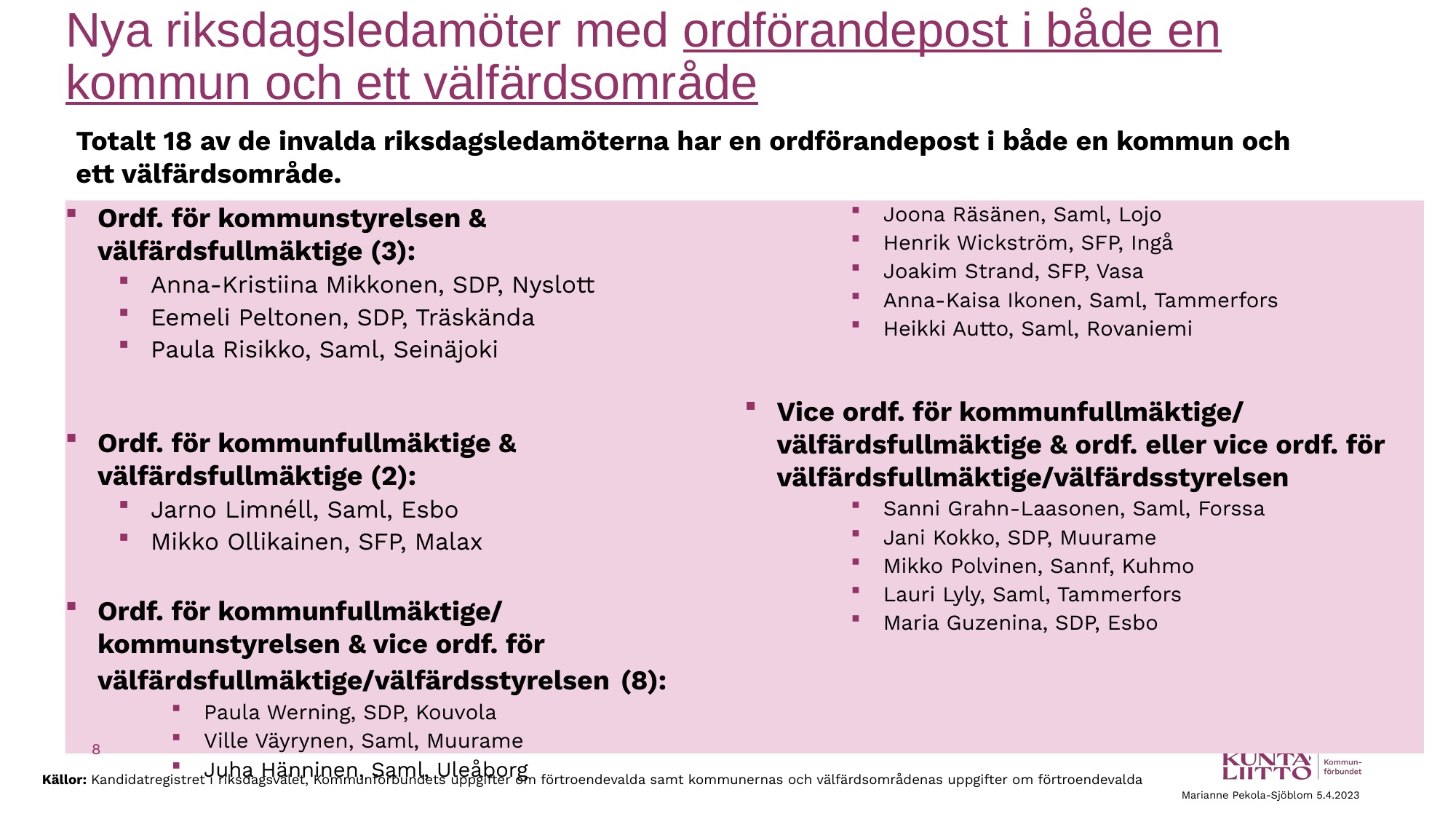

# Nya riksdagsledamöter med ordförandepost i både en kommun och ett välfärdsområde
Totalt 18 av de invalda riksdagsledamöterna har en ordförandepost i både en kommun och ett välfärdsområde.
Ordf. för kommunstyrelsen & välfärdsfullmäktige (3):
Anna-Kristiina Mikkonen, SDP, Nyslott
Eemeli Peltonen, SDP, Träskända
Paula Risikko, Saml, Seinäjoki

Ordf. för kommunfullmäktige & välfärdsfullmäktige (2):
Jarno Limnéll, Saml, Esbo
Mikko Ollikainen, SFP, Malax

Ordf. för kommunfullmäktige/
kommunstyrelsen & vice ordf. för välfärdsfullmäktige/välfärdsstyrelsen (8):
Paula Werning, SDP, Kouvola
Ville Väyrynen, Saml, Muurame
Juha Hänninen, Saml, Uleåborg
Joona Räsänen, Saml, Lojo
Henrik Wickström, SFP, Ingå
Joakim Strand, SFP, Vasa
Anna-Kaisa Ikonen, Saml, Tammerfors
Heikki Autto, Saml, Rovaniemi

Vice ordf. för kommunfullmäktige/
välfärdsfullmäktige & ordf. eller vice ordf. för välfärdsfullmäktige/välfärdsstyrelsen
Sanni Grahn-Laasonen, Saml, Forssa
Jani Kokko, SDP, Muurame
Mikko Polvinen, Sannf, Kuhmo
Lauri Lyly, Saml, Tammerfors
Maria Guzenina, SDP, Esbo

8

Källor: Kandidatregistret i riksdagsvalet, Kommunförbundets uppgifter om förtroendevalda samt kommunernas och välfärdsområdenas uppgifter om förtroendevalda
Marianne Pekola-Sjöblom 5.4.2023